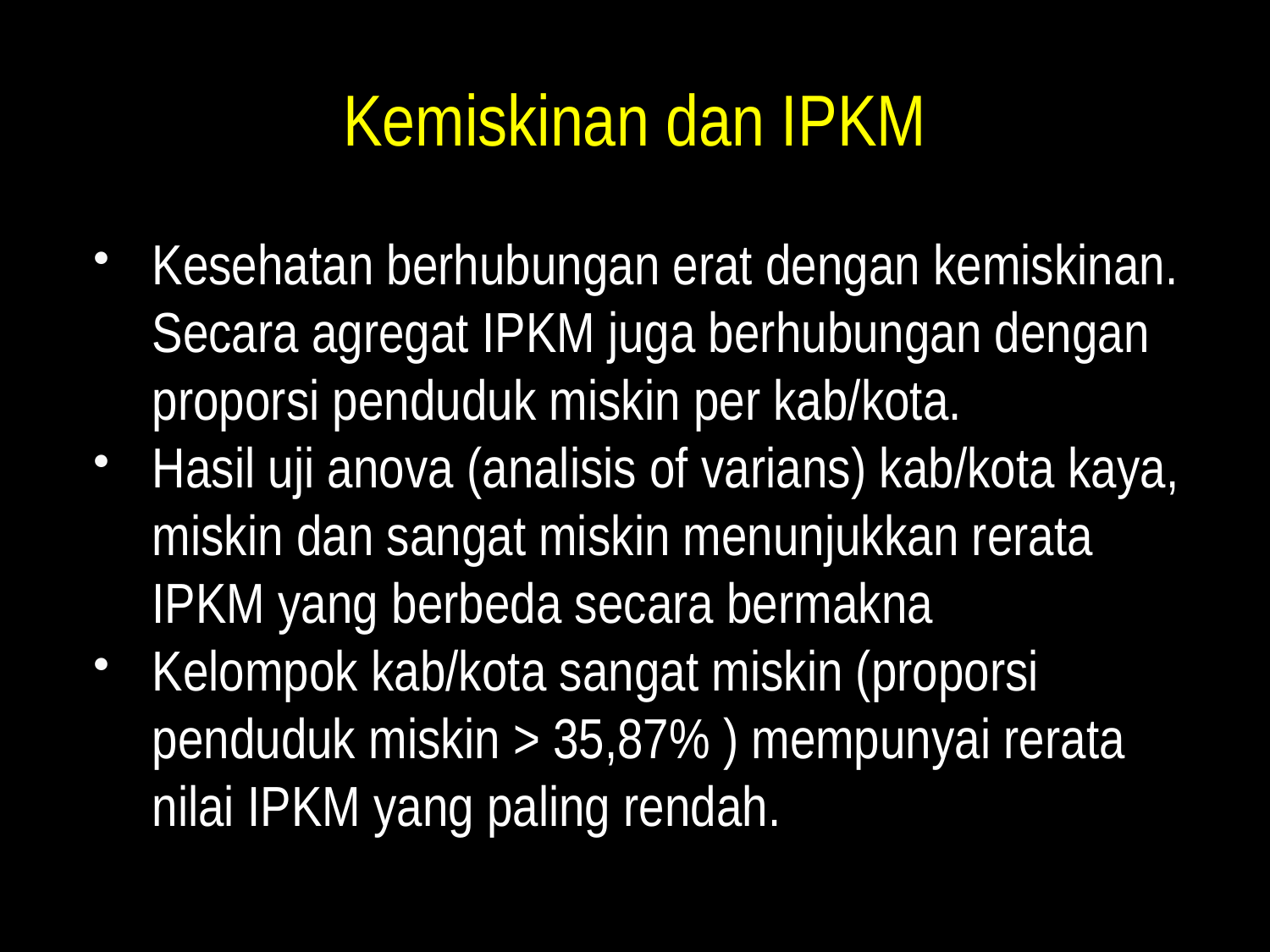

# Kemiskinan dan IPKM
Kesehatan berhubungan erat dengan kemiskinan. Secara agregat IPKM juga berhubungan dengan proporsi penduduk miskin per kab/kota.
Hasil uji anova (analisis of varians) kab/kota kaya, miskin dan sangat miskin menunjukkan rerata IPKM yang berbeda secara bermakna
Kelompok kab/kota sangat miskin (proporsi penduduk miskin > 35,87% ) mempunyai rerata nilai IPKM yang paling rendah.